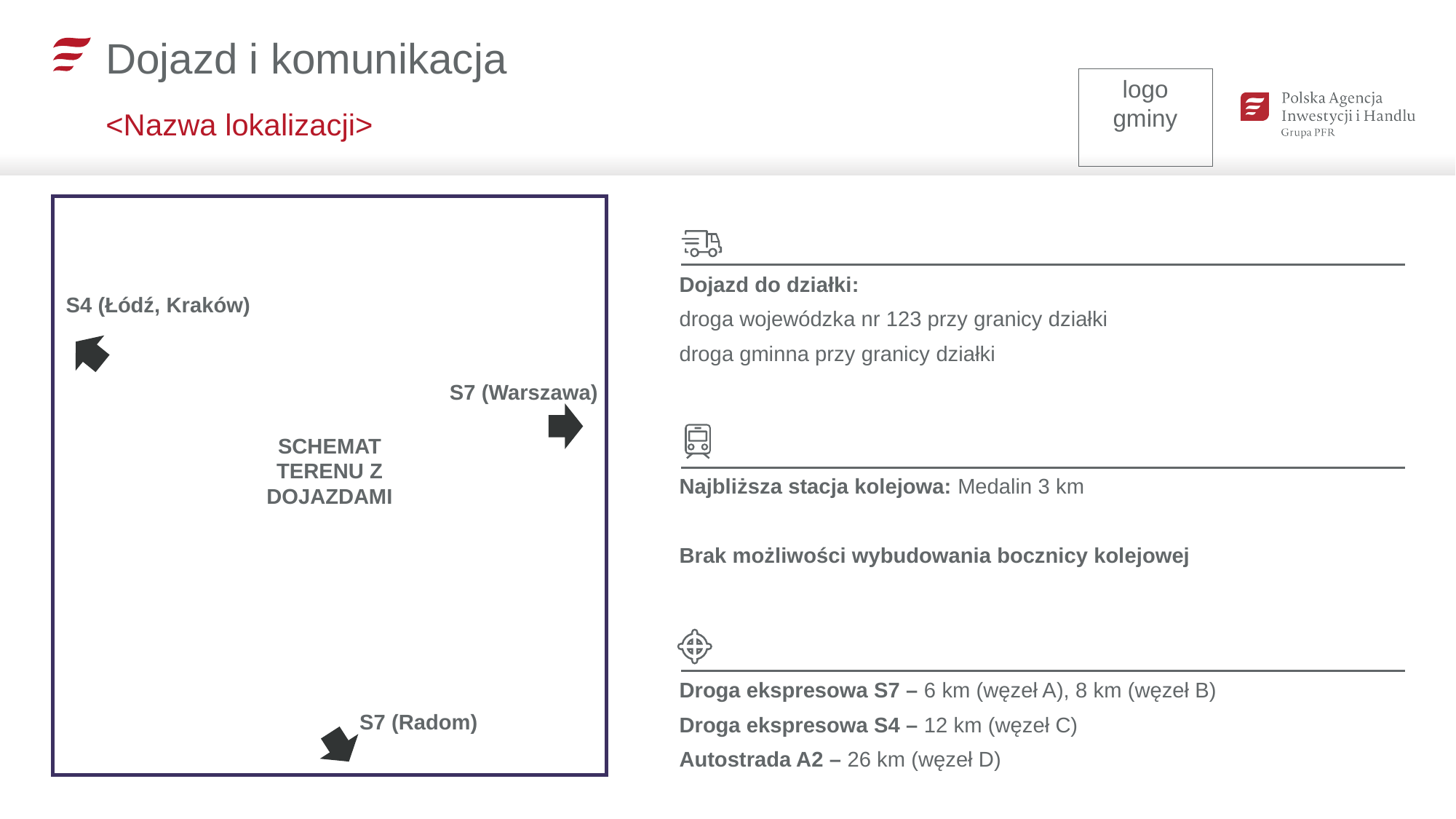

Dojazd i komunikacja
<Nazwa lokalizacji>

Dojazd do działki:
droga wojewódzka nr 123 przy granicy działki
droga gminna przy granicy działki

Najbliższa stacja kolejowa: Medalin 3 km

Brak możliwości wybudowania bocznicy kolejowej

Droga ekspresowa S7 – 6 km (węzeł A), 8 km (węzeł B)
Droga ekspresowa S4 – 12 km (węzeł C)
Autostrada A2 – 26 km (węzeł D)
S4 (Łódź, Kraków)

S7 (Warszawa)

SCHEMAT TERENU Z DOJAZDAMI
S7 (Radom)